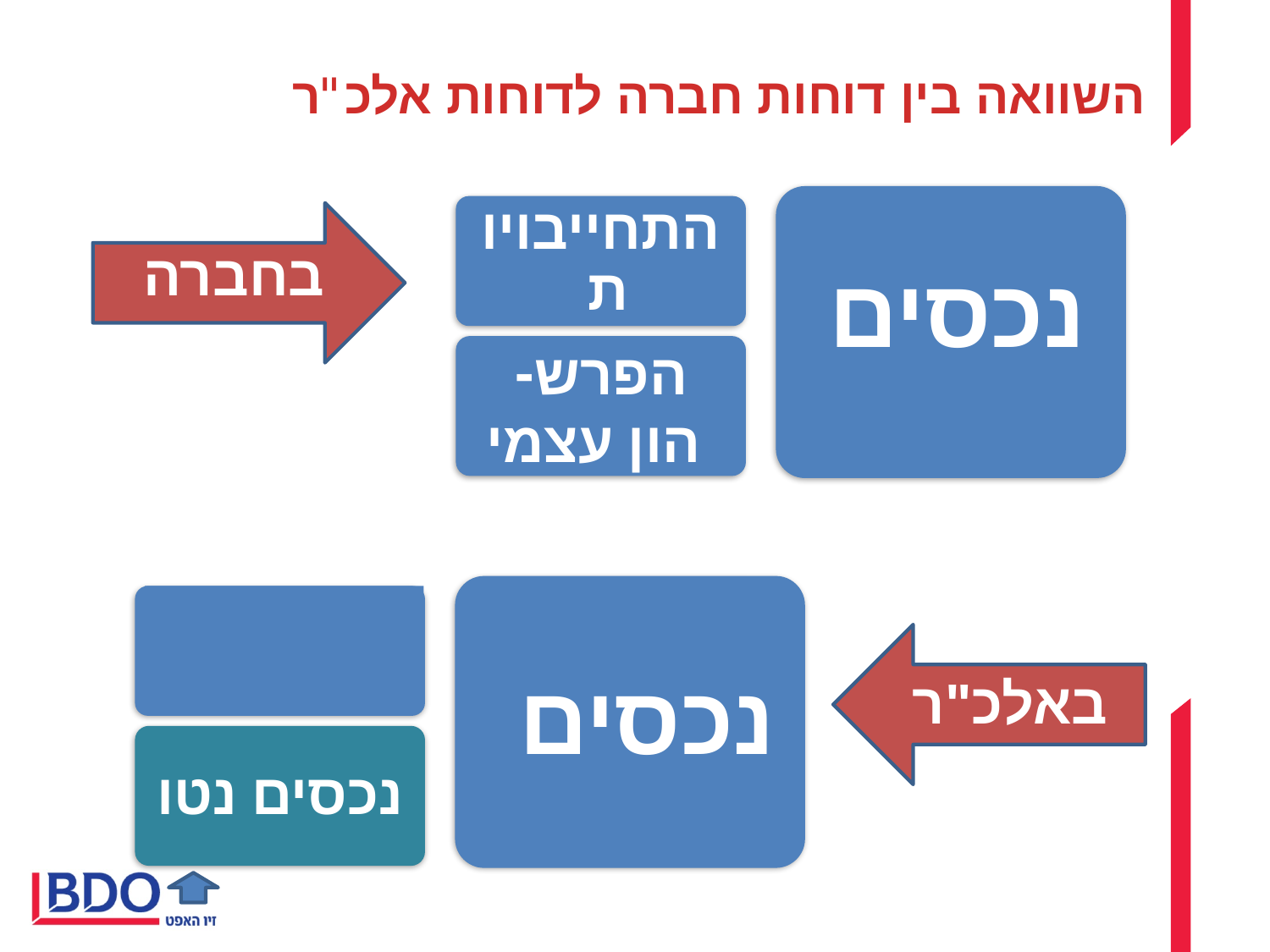

# השוואה בין דוחות חברה לדוחות אלכ"ר

התחייבויות

בחברה
נכסים

הפרש-
 הון עצמי

התחייבויות
נכסים

באלכ"ר

נכסים נטו